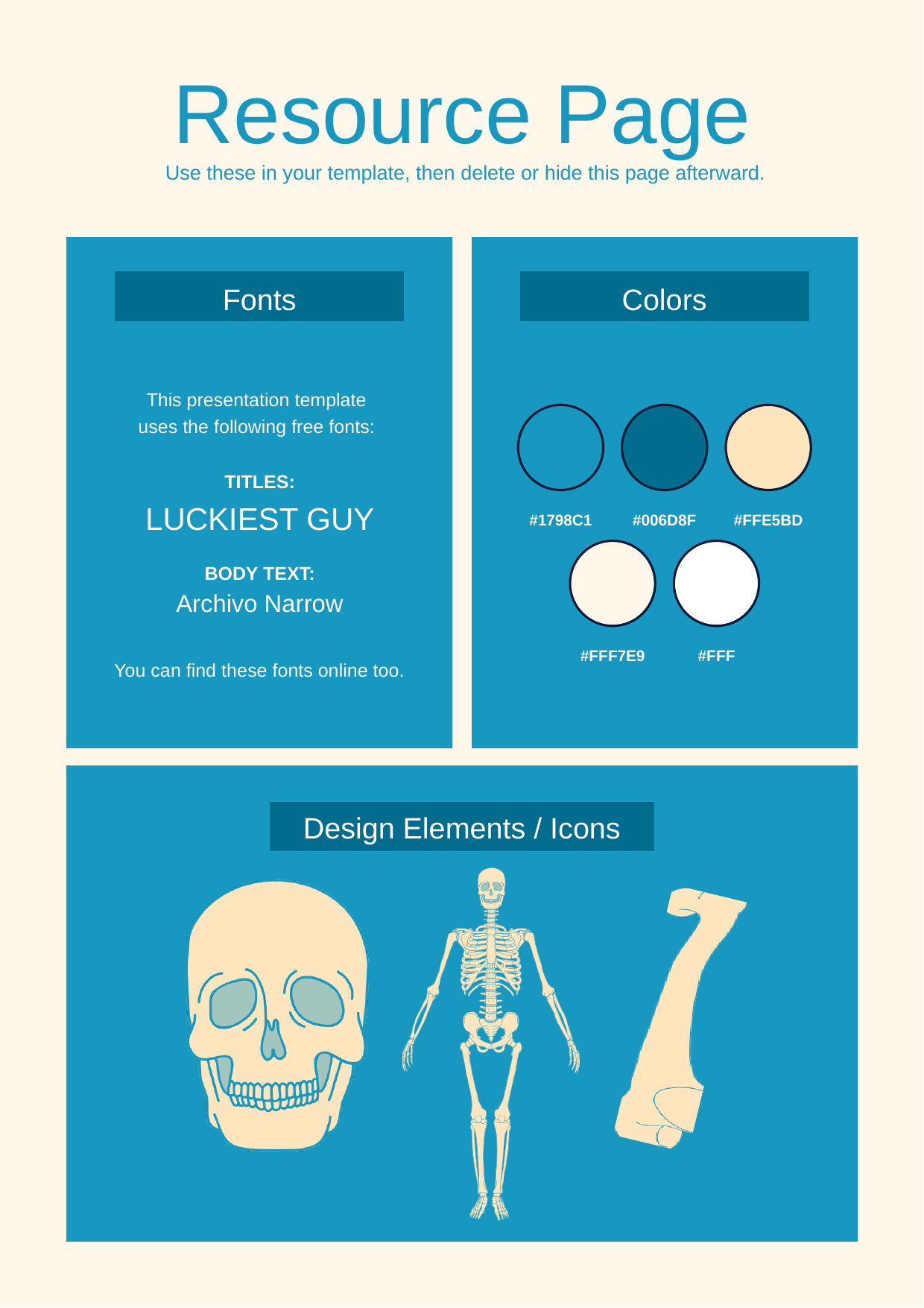

Resource Page
 Use these in your template, then delete or hide this page afterward.

Fonts

Colors
This presentation template
uses the following free fonts:

TITLES:
LUCKIEST GUY
#1798C1
#006D8F
#FFE5BD

BODY TEXT:
Archivo Narrow
#FFF7E9
#FFF
You can find these fonts online too.

Design Elements / Icons